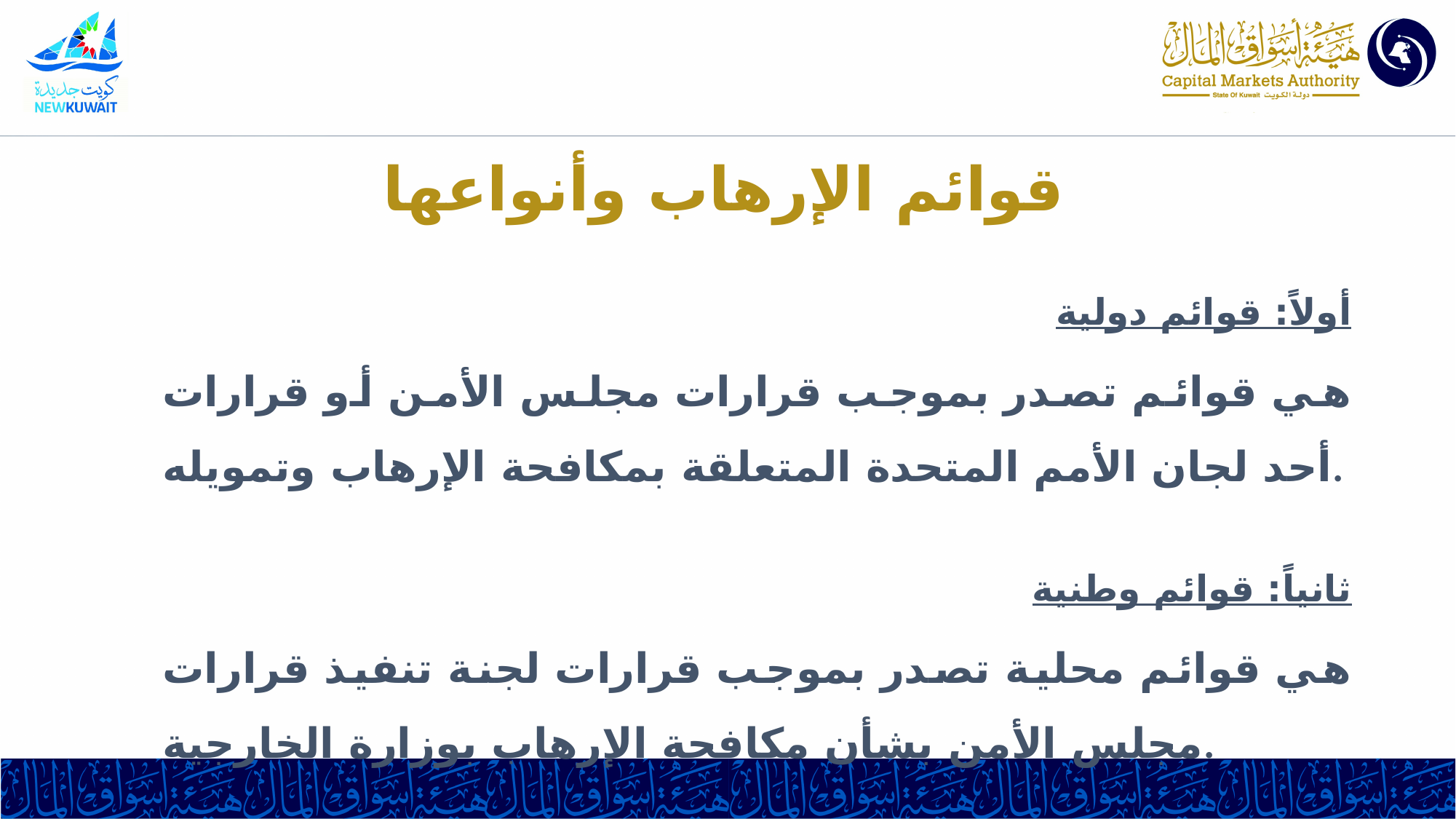

# قوائم الإرهاب وأنواعها
أولاً: قوائم دولية
هي قوائم تصدر بموجب قرارات مجلس الأمن أو قرارات أحد لجان الأمم المتحدة المتعلقة بمكافحة الإرهاب وتمويله.

ثانياً: قوائم وطنية
هي قوائم محلية تصدر بموجب قرارات لجنة تنفيذ قرارات مجلس الأمن بشأن مكافحة الإرهاب بوزارة الخارجية.